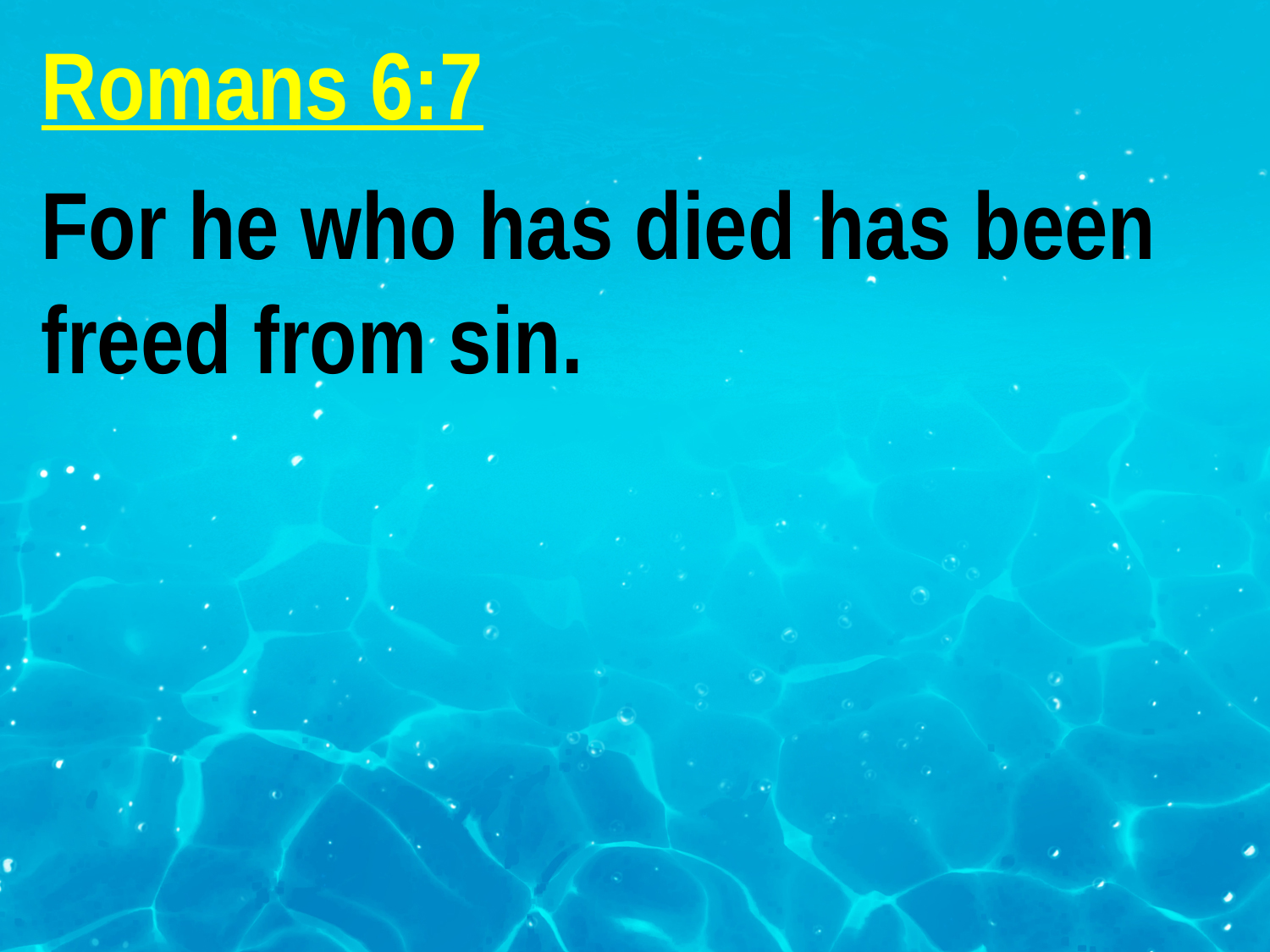

Romans 6:7

For he who has died has been freed from sin.